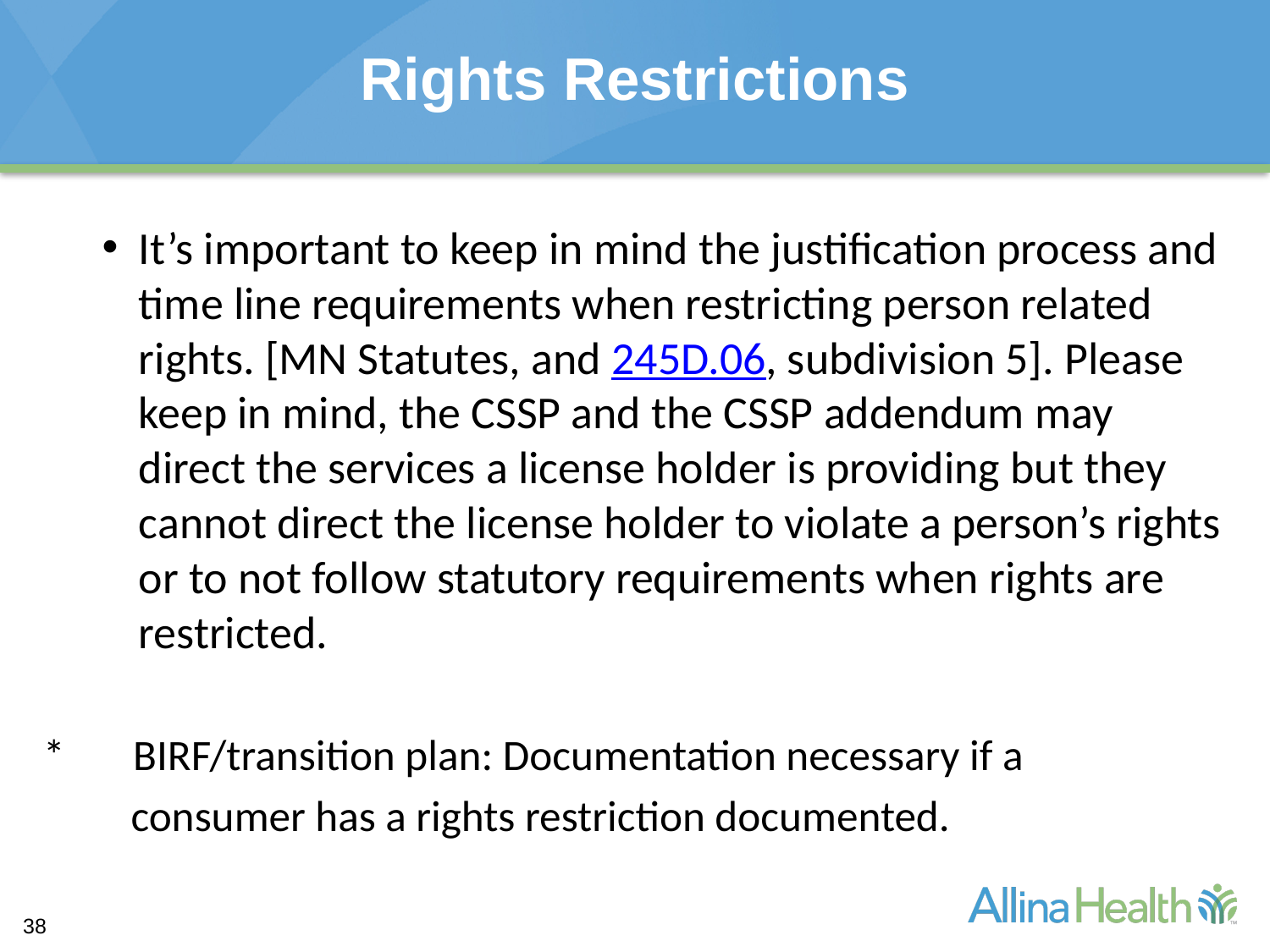

# Rights Restrictions
It’s important to keep in mind the justification process and time line requirements when restricting person related rights. [MN Statutes, and 245D.06, subdivision 5]. Please keep in mind, the CSSP and the CSSP addendum may direct the services a license holder is providing but they cannot direct the license holder to violate a person’s rights or to not follow statutory requirements when rights are restricted.

*       BIRF/transition plan: Documentation necessary if a
         consumer has a rights restriction documented.

38